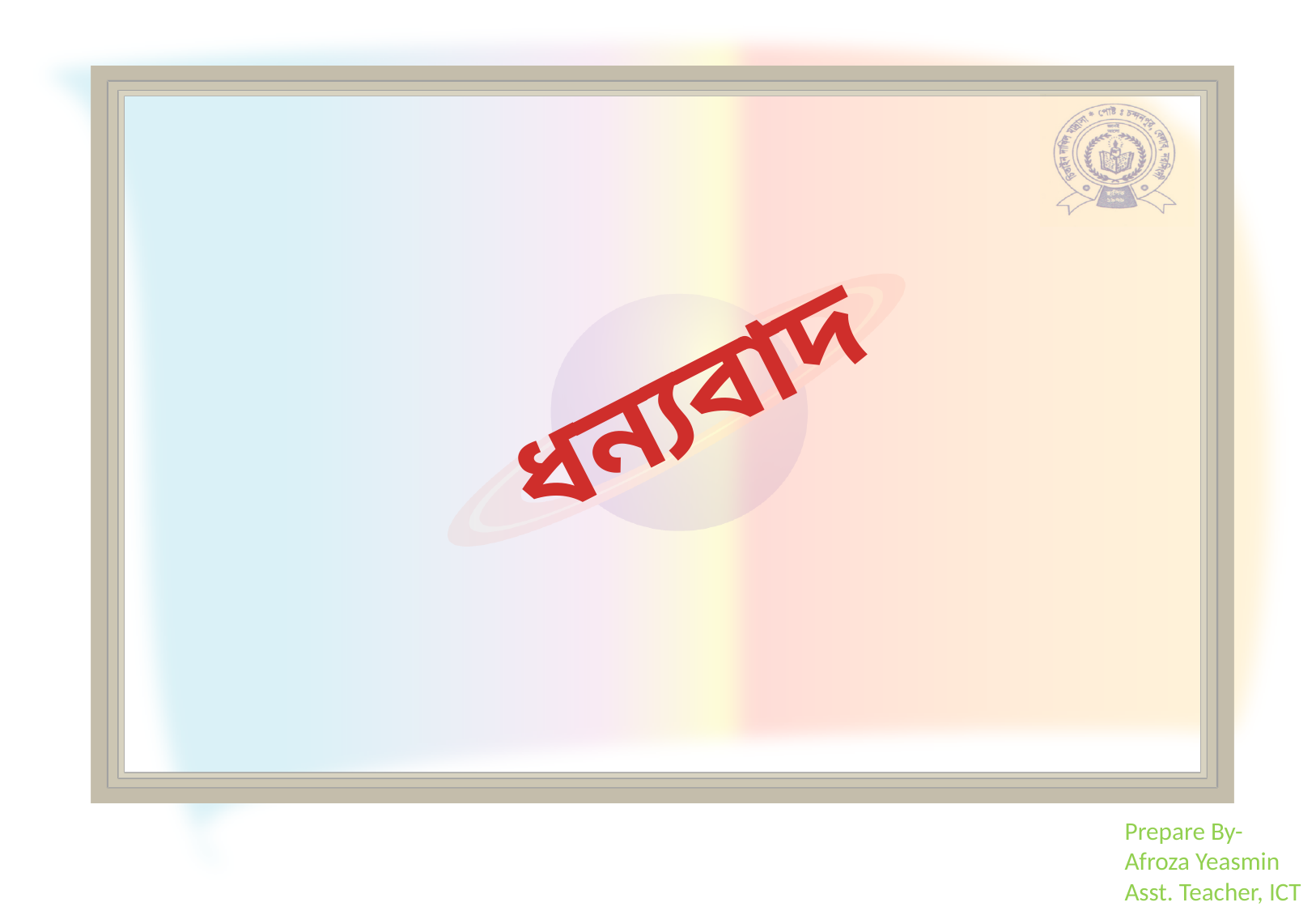

ধন্যবাদ
Prepare By-
Afroza Yeasmin
Asst. Teacher, ICT